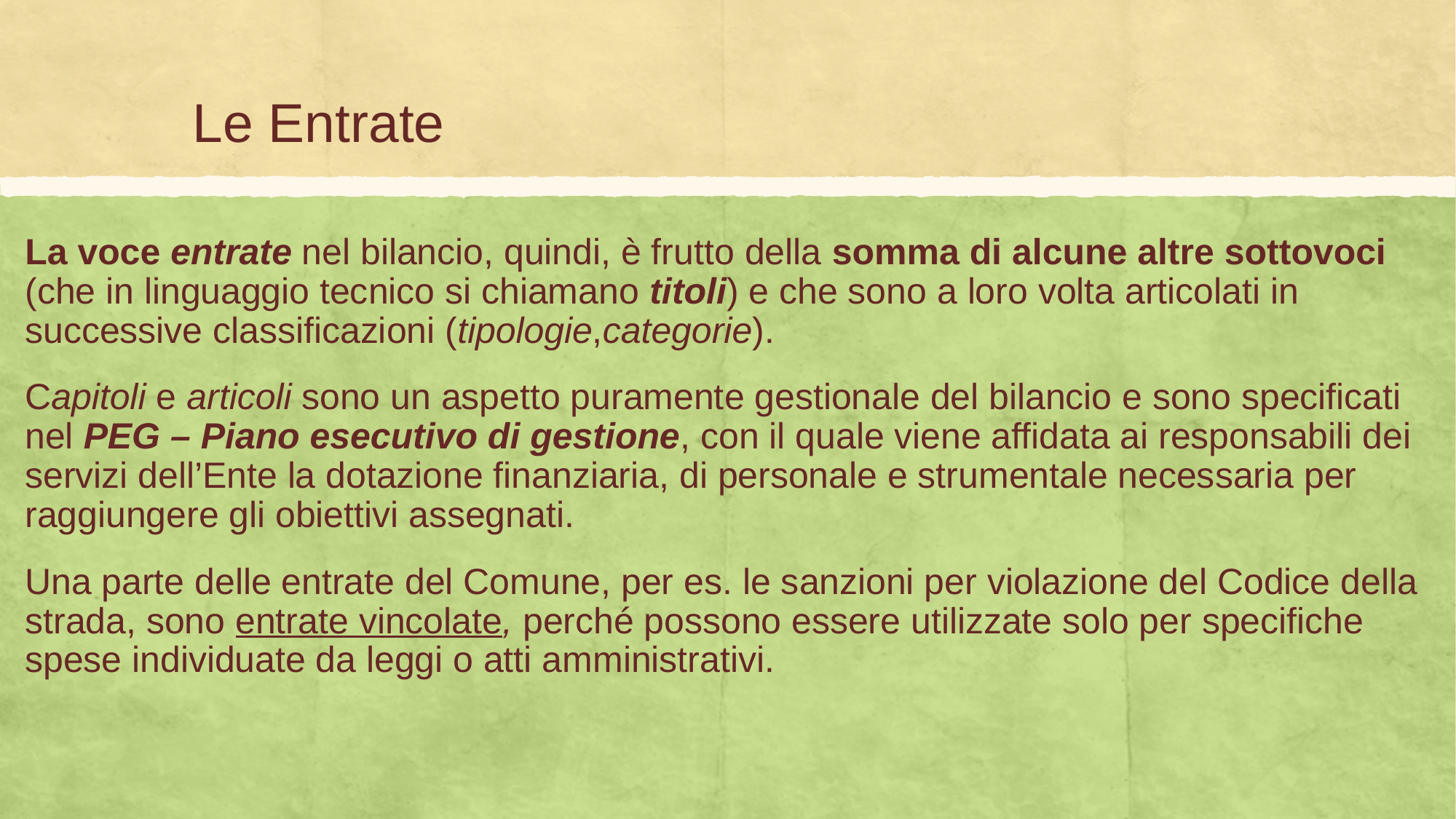

# Le Entrate
La voce entrate nel bilancio, quindi, è frutto della somma di alcune altre sottovoci (che in linguaggio tecnico si chiamano titoli) e che sono a loro volta articolati in successive classificazioni (tipologie,categorie).
Capitoli e articoli sono un aspetto puramente gestionale del bilancio e sono specificati nel PEG – Piano esecutivo di gestione, con il quale viene affidata ai responsabili dei servizi dell’Ente la dotazione finanziaria, di personale e strumentale necessaria per raggiungere gli obiettivi assegnati.
Una parte delle entrate del Comune, per es. le sanzioni per violazione del Codice della strada, sono entrate vincolate, perché possono essere utilizzate solo per specifiche spese individuate da leggi o atti amministrativi.